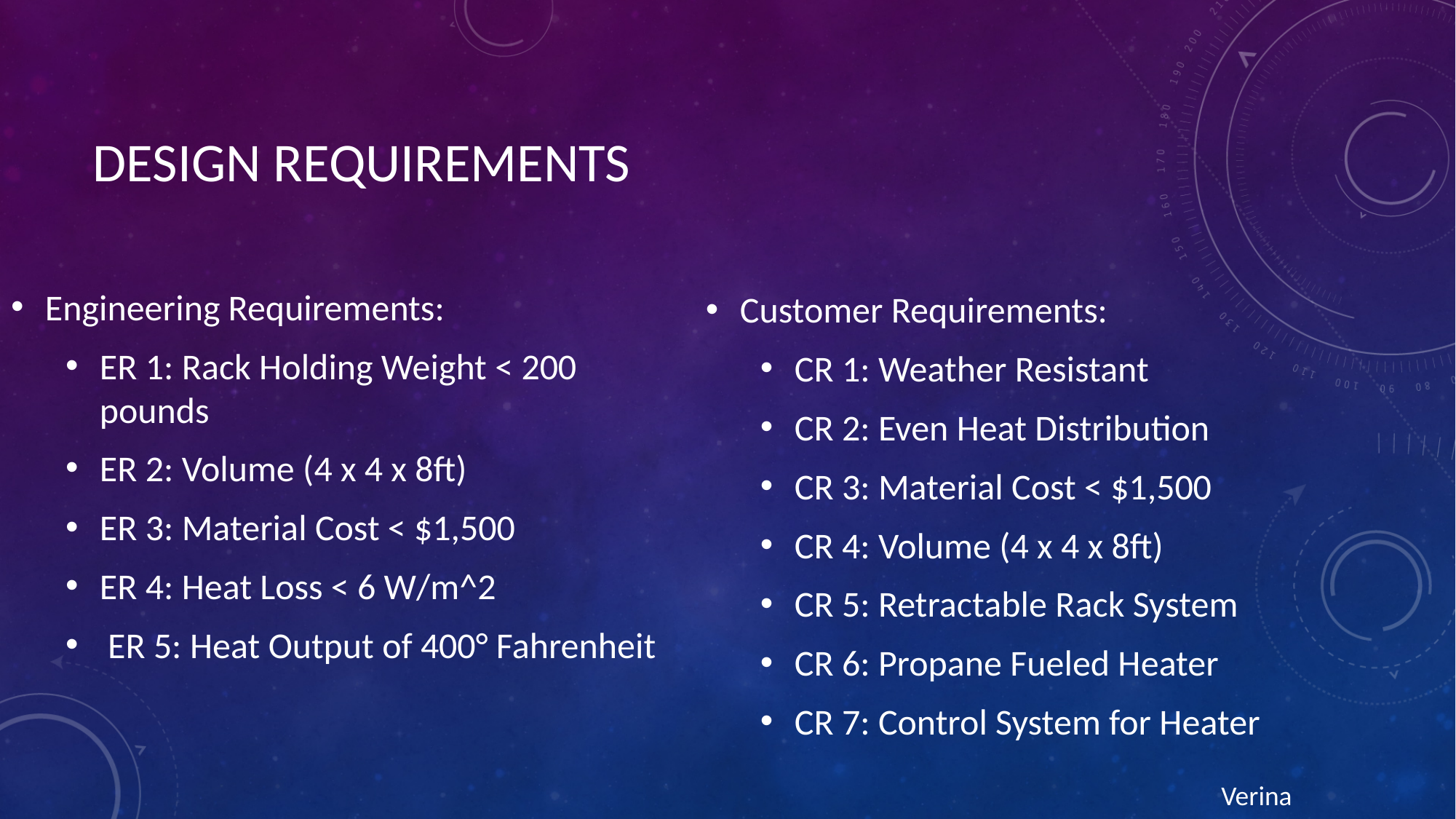

# Design Requirements
Engineering Requirements:
ER 1: Rack Holding Weight < 200 pounds
ER 2: Volume (4 x 4 x 8ft)
ER 3: Material Cost < $1,500
ER 4: Heat Loss < 6 W/m^2
 ER 5: Heat Output of 400° Fahrenheit
Customer Requirements:
CR 1: Weather Resistant
CR 2: Even Heat Distribution
CR 3: Material Cost < $1,500
CR 4: Volume (4 x 4 x 8ft)
CR 5: Retractable Rack System
CR 6: Propane Fueled Heater
CR 7: Control System for Heater

Verina